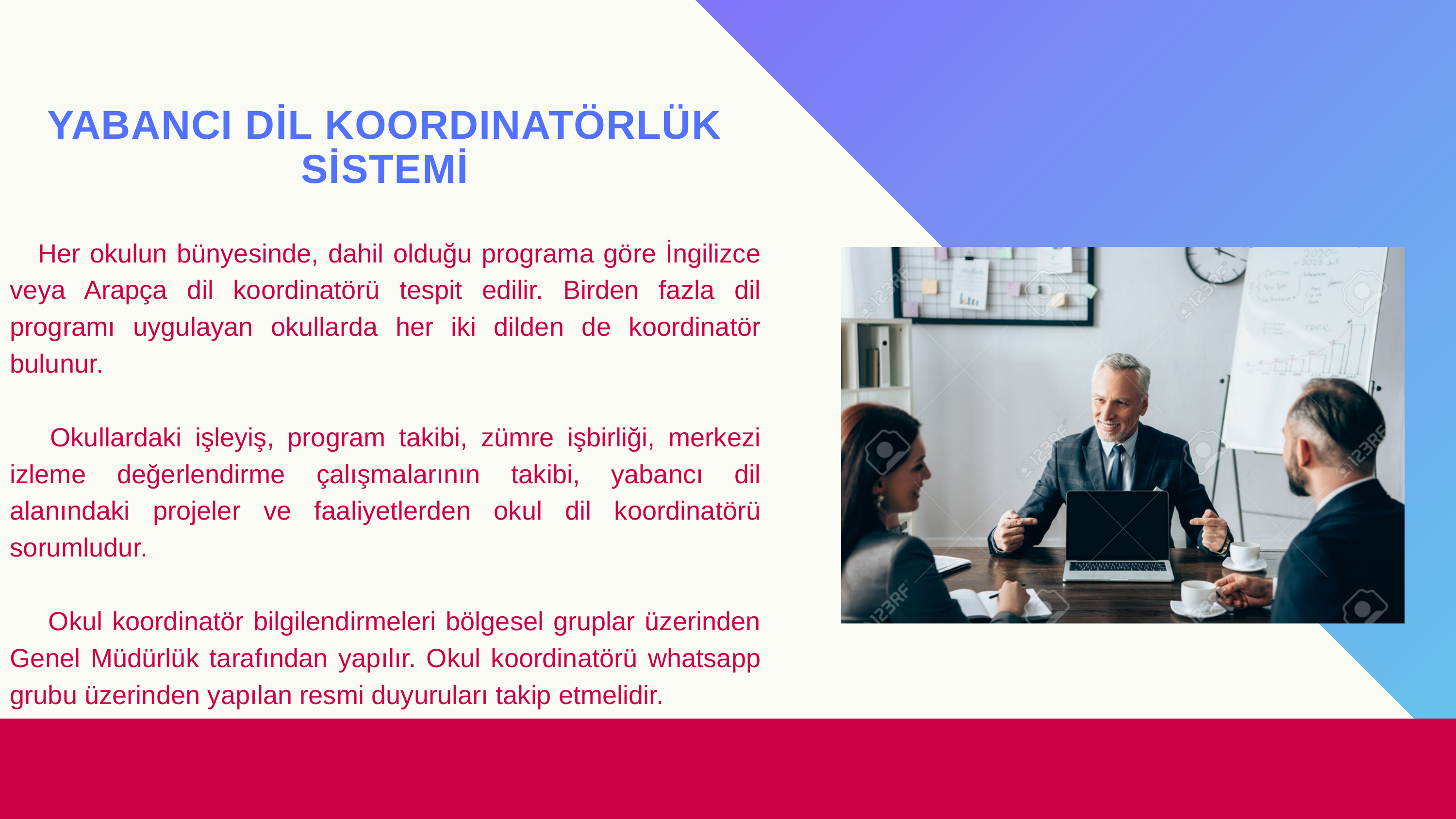

YABANCI DİL KOORDINATÖRLÜK SİSTEMİ
   Her okulun bünyesinde, dahil olduğu programa göre İngilizce veya Arapça dil koordinatörü tespit edilir. Birden fazla dil programı uygulayan okullarda her iki dilden de koordinatör bulunur.

   Okullardaki işleyiş, program takibi, zümre işbirliği, merkezi izleme değerlendirme çalışmalarının takibi, yabancı dil alanındaki projeler ve faaliyetlerden okul dil koordinatörü sorumludur.

    Okul koordinatör bilgilendirmeleri bölgesel gruplar üzerinden Genel Müdürlük tarafından yapılır. Okul koordinatörü whatsapp grubu üzerinden yapılan resmi duyuruları takip etmelidir.